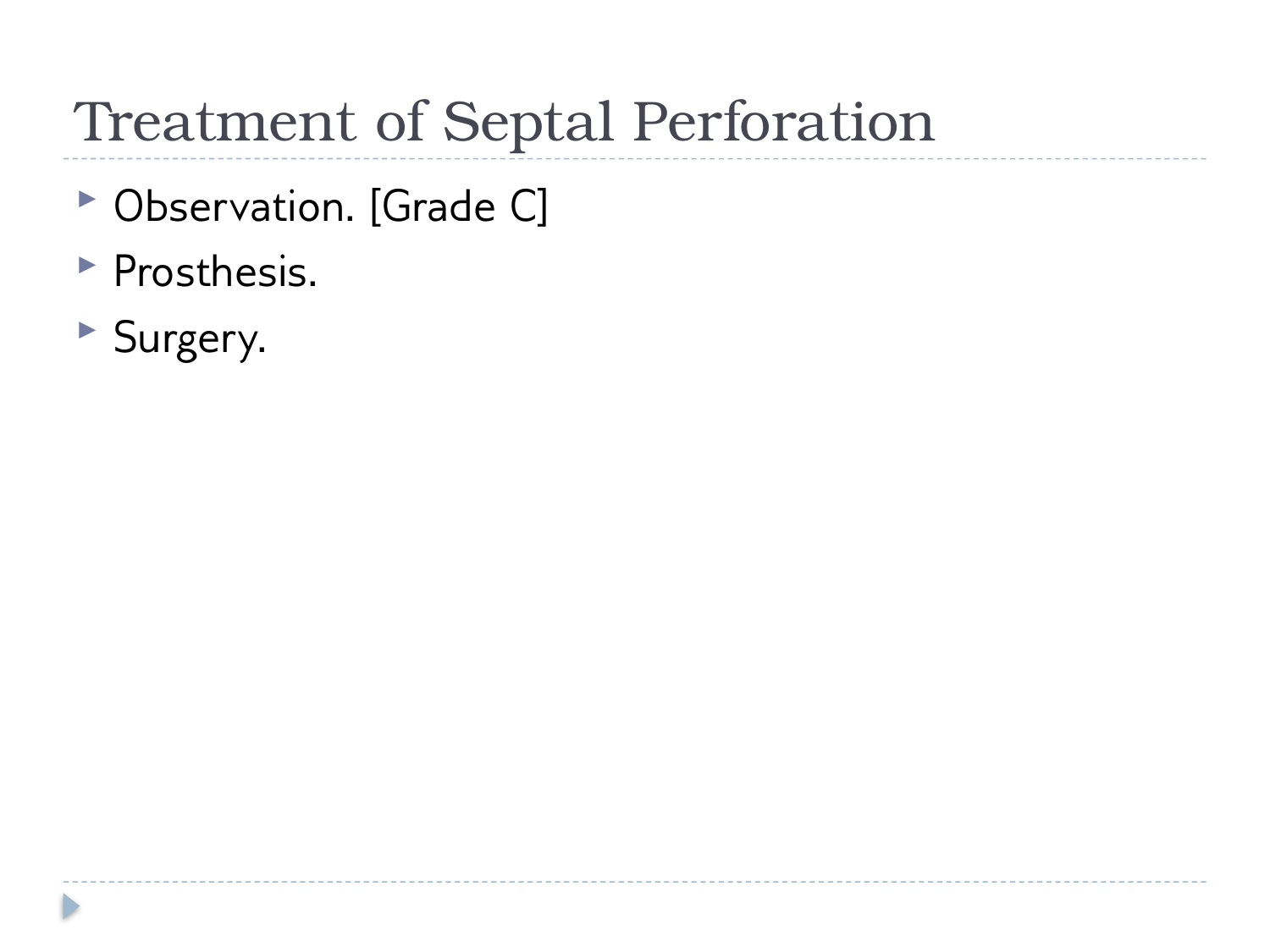

# Treatment of Septal Perforation
Observation. [Grade C]
Prosthesis.
Surgery.